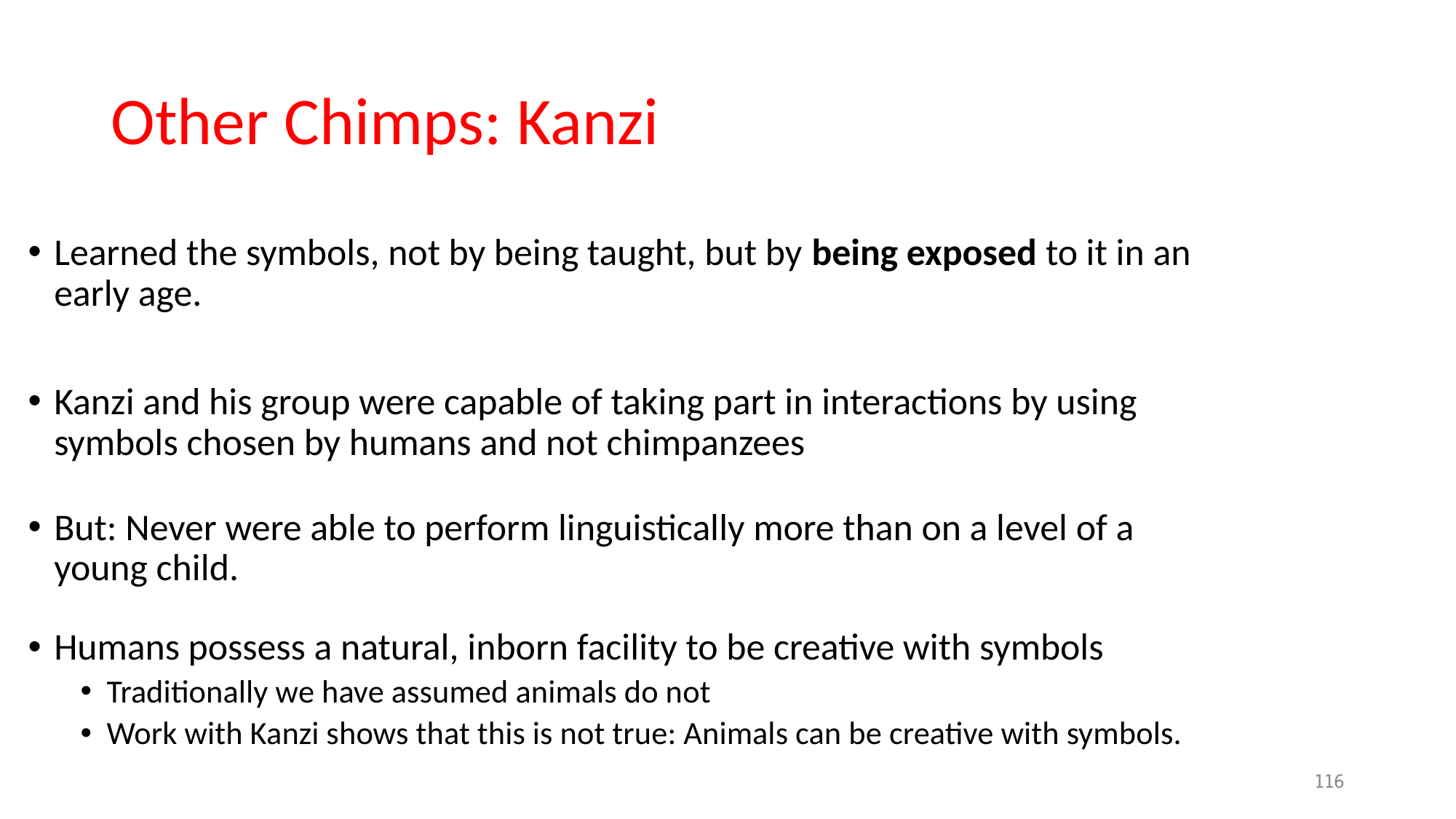

# Other Chimps: Kanzi
Learned the symbols, not by being taught, but by being exposed to it in an early age.

Kanzi and his group were capable of taking part in interactions by using symbols chosen by humans and not chimpanzees

But: Never were able to perform linguistically more than on a level of a young child.

Humans possess a natural, inborn facility to be creative with symbols
Traditionally we have assumed animals do not
Work with Kanzi shows that this is not true: Animals can be creative with symbols.
116